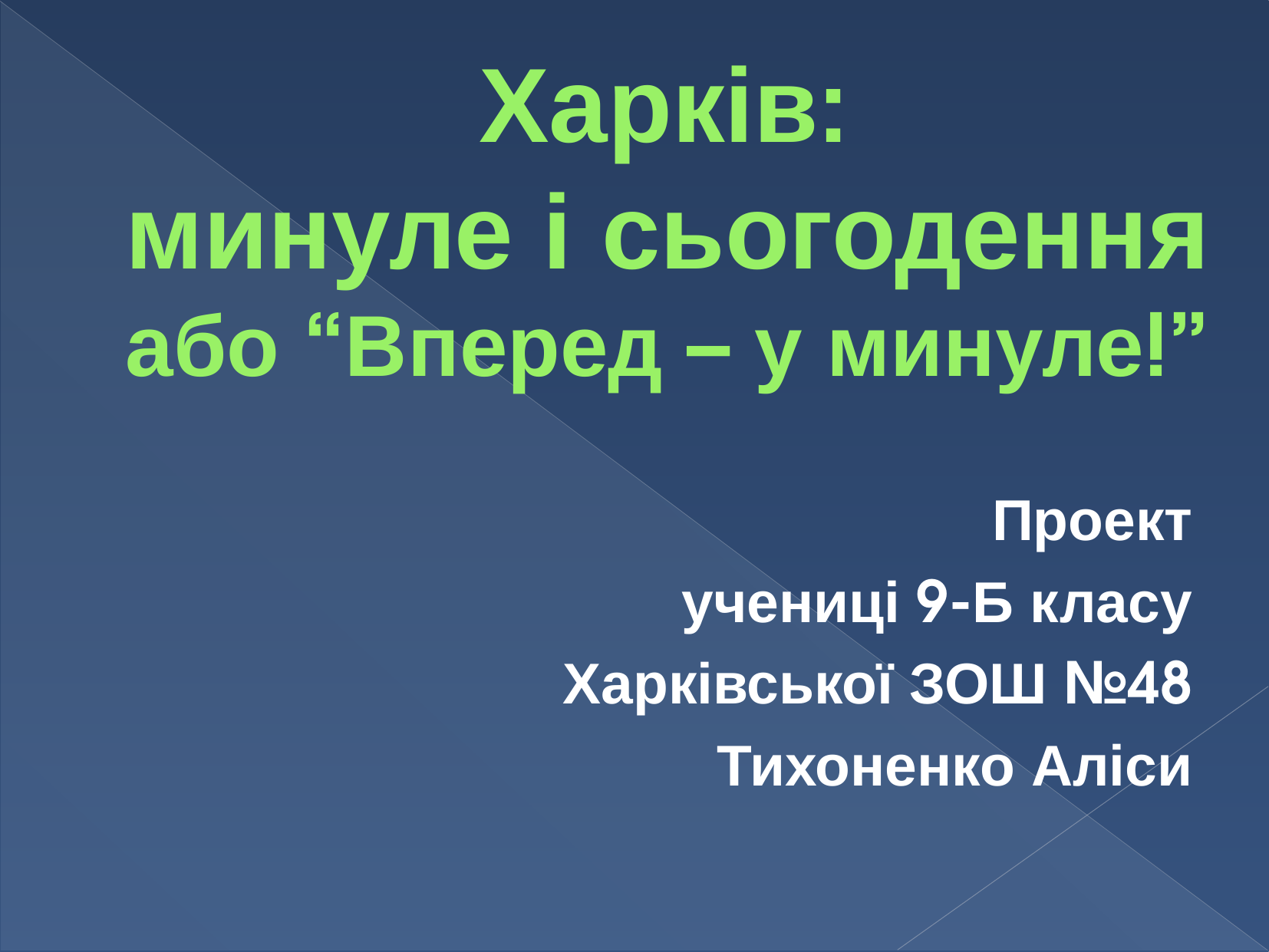

# Харків: минуле і сьогодення або “Вперед – у минуле!”

Проект
учениці 9-Б класу
Харківської ЗОШ №48
Тихоненко Аліси